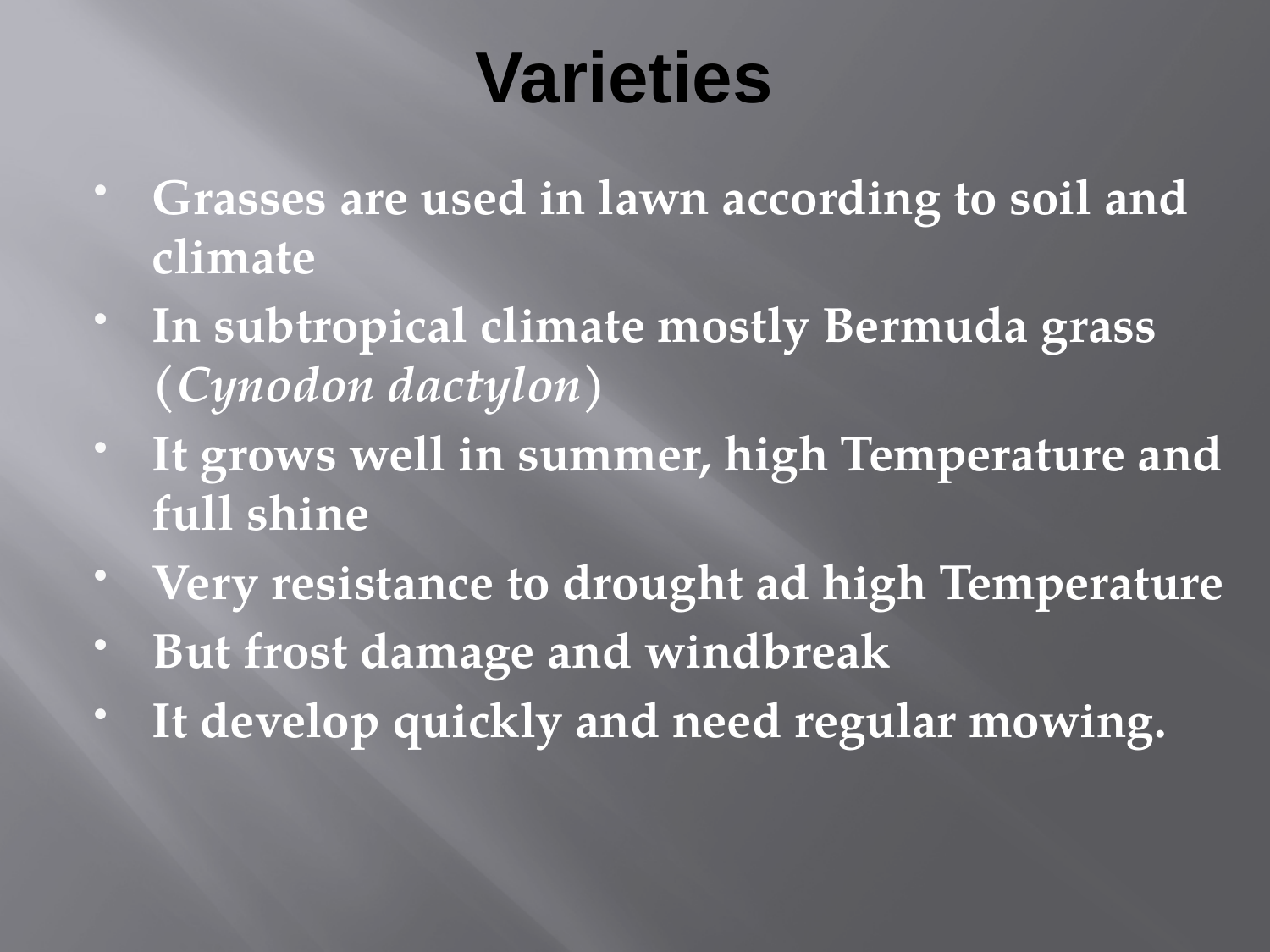

# Varieties
Grasses are used in lawn according to soil and climate
In subtropical climate mostly Bermuda grass (Cynodon dactylon)
It grows well in summer, high Temperature and full shine
Very resistance to drought ad high Temperature
But frost damage and windbreak
It develop quickly and need regular mowing.